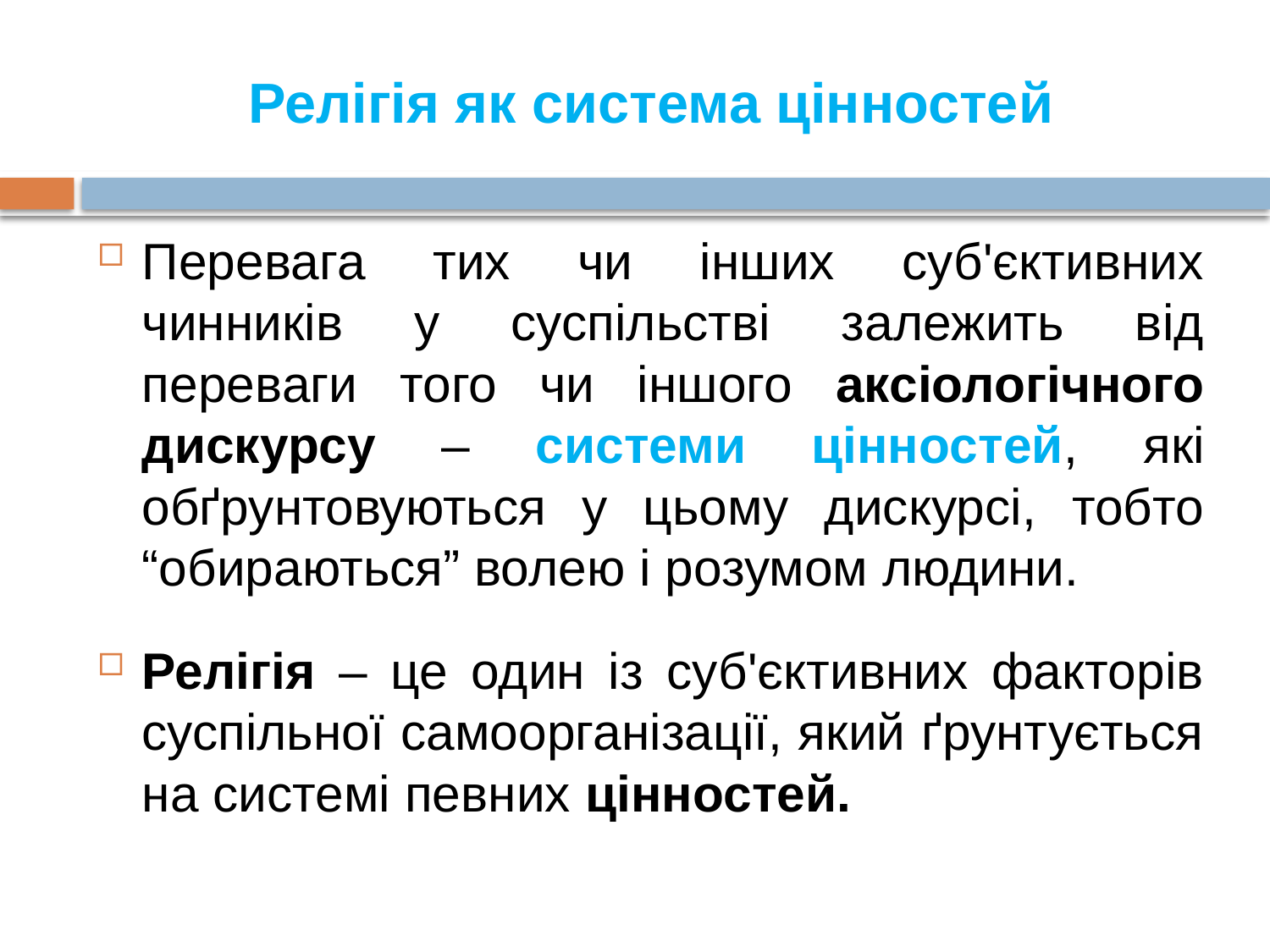

# Релігія як система цінностей
Перевага тих чи інших суб'єктивних чинників у суспільстві залежить від переваги того чи іншого аксіологічного дискурсу – системи цінностей, які обґрунтовуються у цьому дискурсі, тобто “обираються” волею і розумом людини.

Релігія – це один із суб'єктивних факторів суспільної самоорганізації, який ґрунтується на системі певних цінностей.